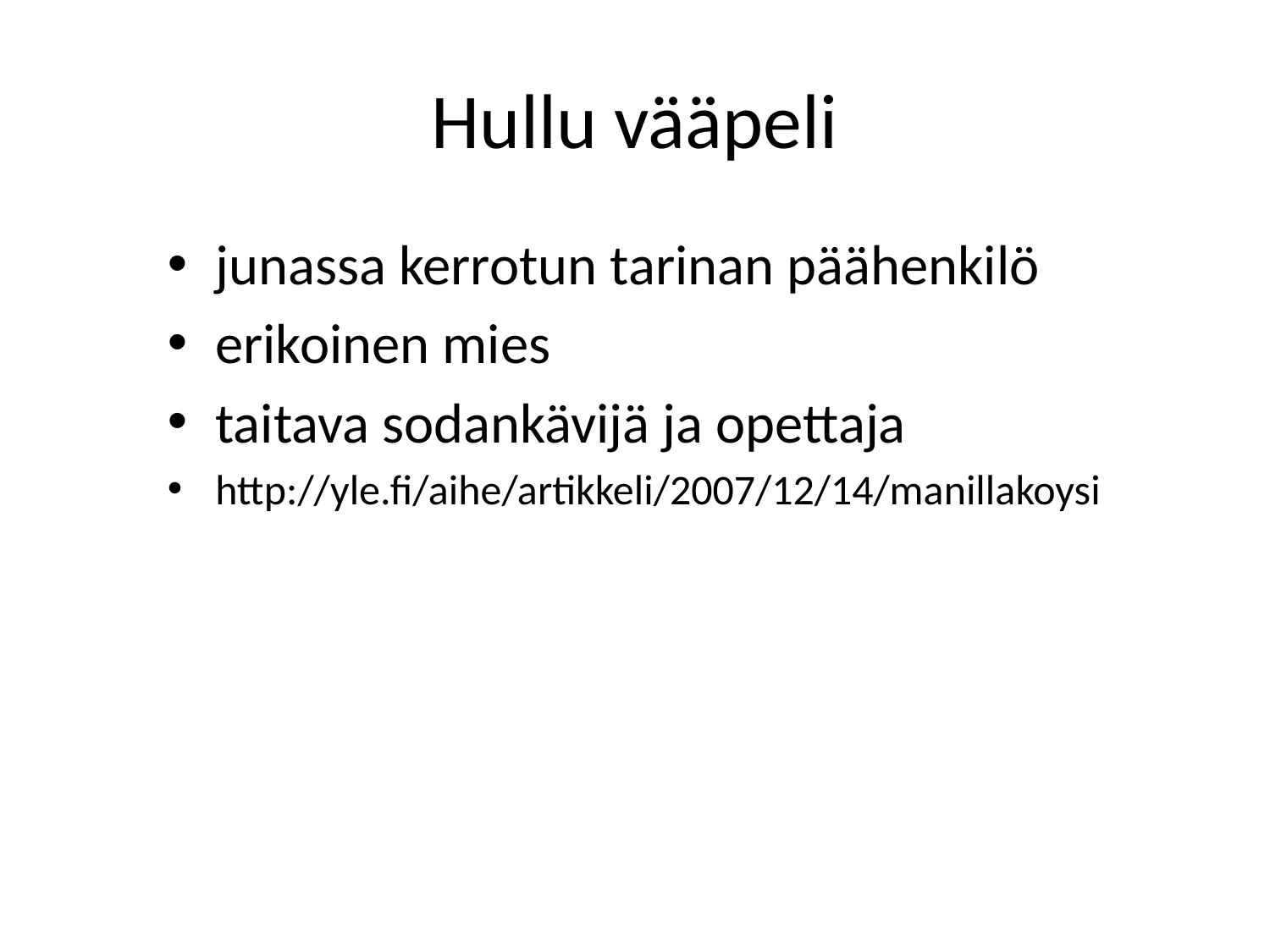

# Hullu vääpeli
junassa kerrotun tarinan päähenkilö
erikoinen mies
taitava sodankävijä ja opettaja
http://yle.fi/aihe/artikkeli/2007/12/14/manillakoysi